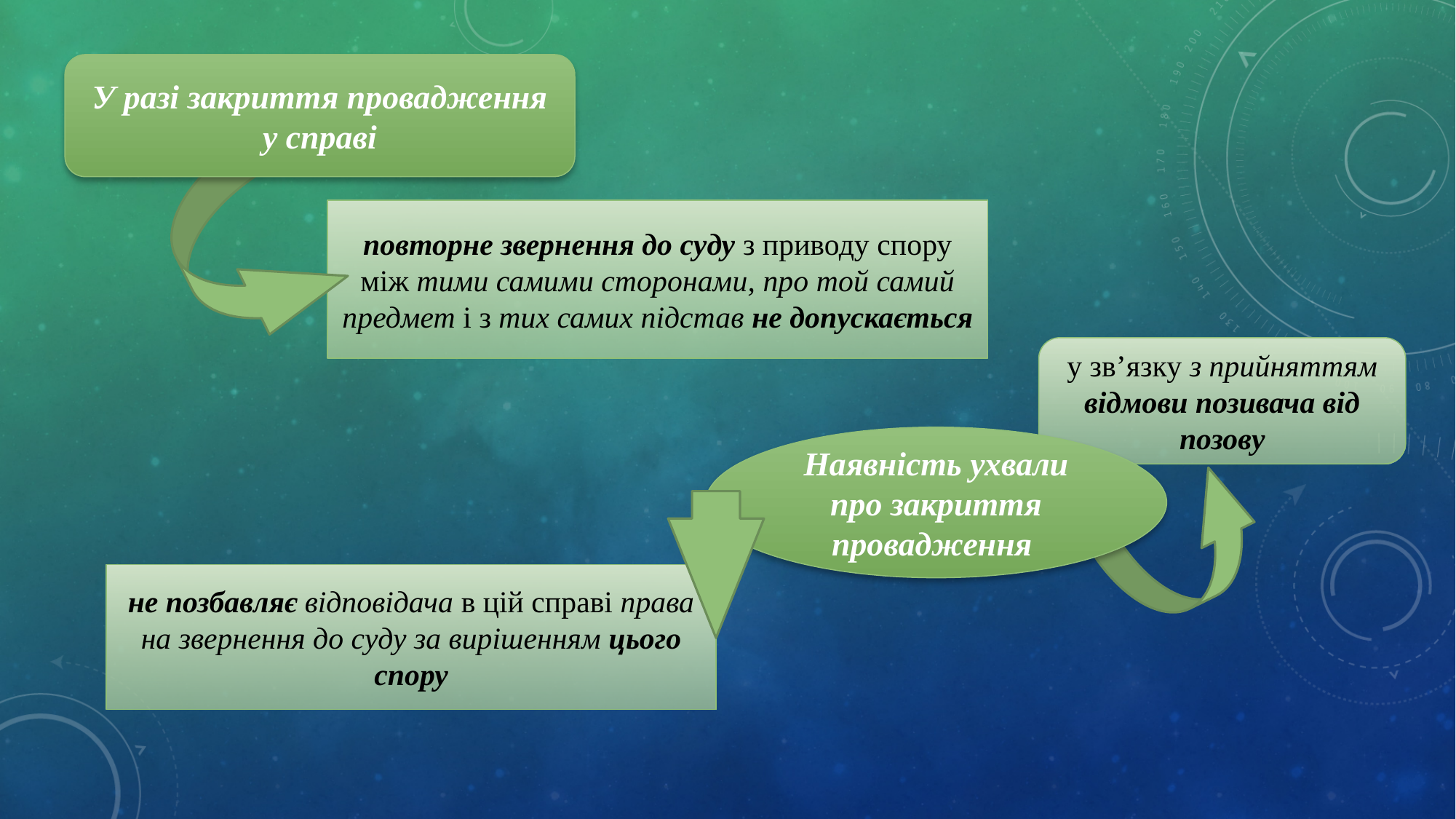

У разі закриття провадження у справі

повторне звернення до суду з приводу спору між тими самими сторонами, про той самий предмет і з тих самих підстав не допускається
у зв’язку з прийняттям відмови позивача від позову
Наявність ухвали про закриття провадження

не позбавляє відповідача в цій справі права на звернення до суду за вирішенням цього спору